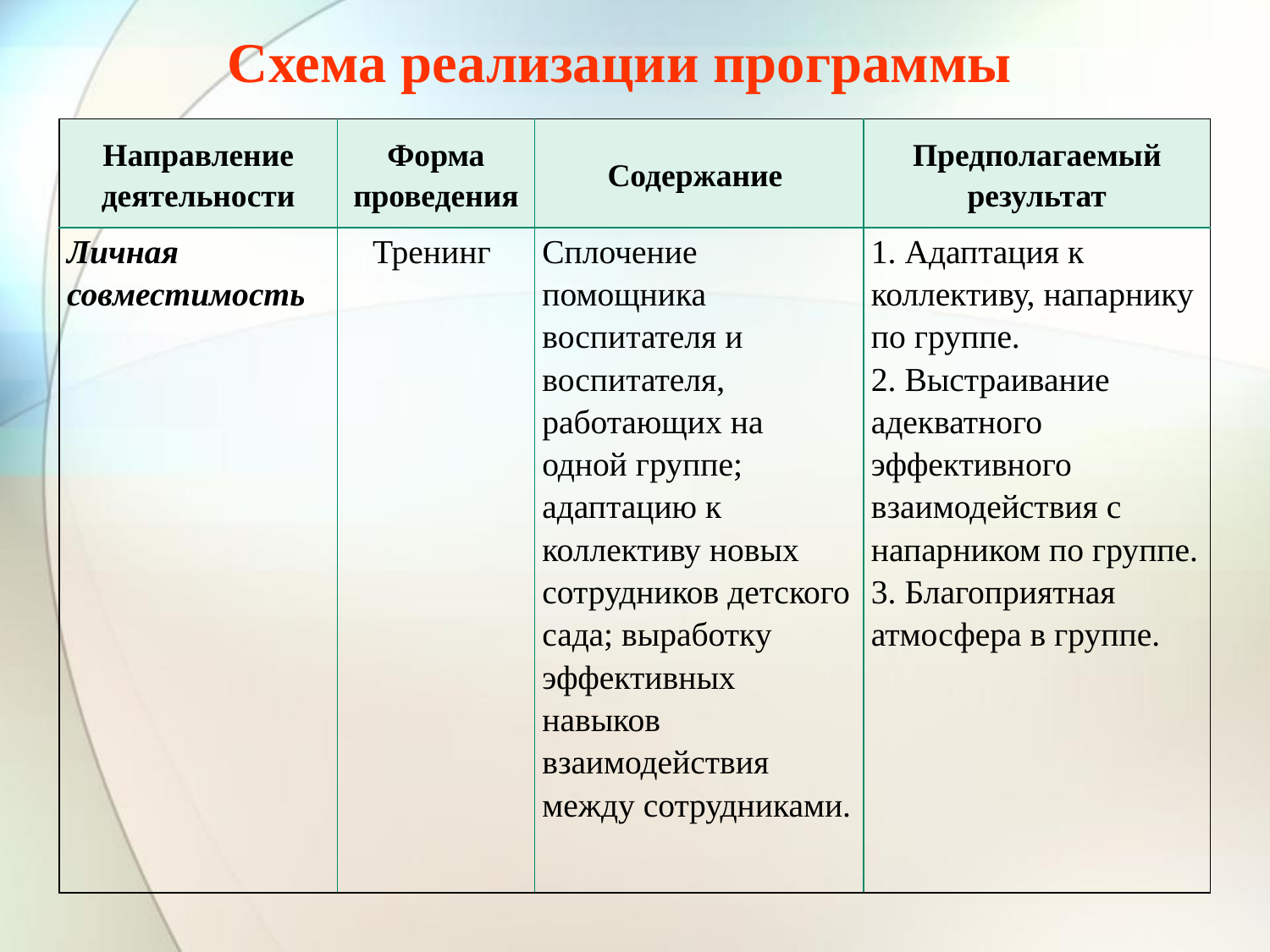

Схема реализации программы
| Направление деятельности | Форма проведения | Содержание | Предполагаемый результат |
| --- | --- | --- | --- |
| Личная совместимость | Тренинг | Сплочение помощника воспитателя и воспитателя, работающих на одной группе; адаптацию к коллективу новых сотрудников детского сада; выработку эффективных навыков взаимодействия между сотрудниками. | 1. Адаптация к коллективу, напарнику по группе. 2. Выстраивание адекватного эффективного взаимодействия с напарником по группе. 3. Благоприятная атмосфера в группе. |